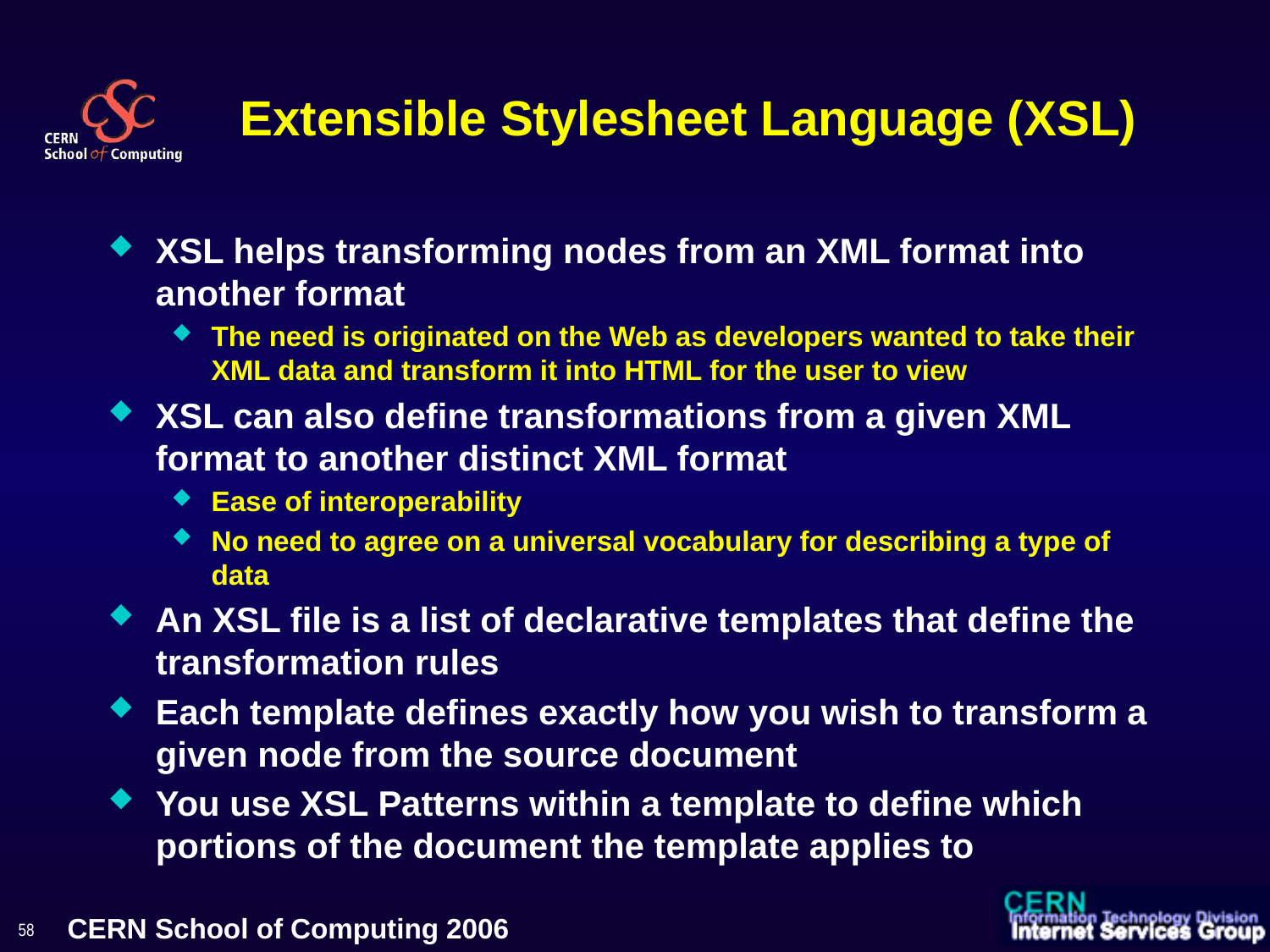

# Extensible Stylesheet Language (XSL)
XSL helps transforming nodes from an XML format into another format
The need is originated on the Web as developers wanted to take their XML data and transform it into HTML for the user to view
XSL can also define transformations from a given XML format to another distinct XML format
Ease of interoperability
No need to agree on a universal vocabulary for describing a type of data
An XSL file is a list of declarative templates that define the transformation rules
Each template defines exactly how you wish to transform a given node from the source document
You use XSL Patterns within a template to define which portions of the document the template applies to
58